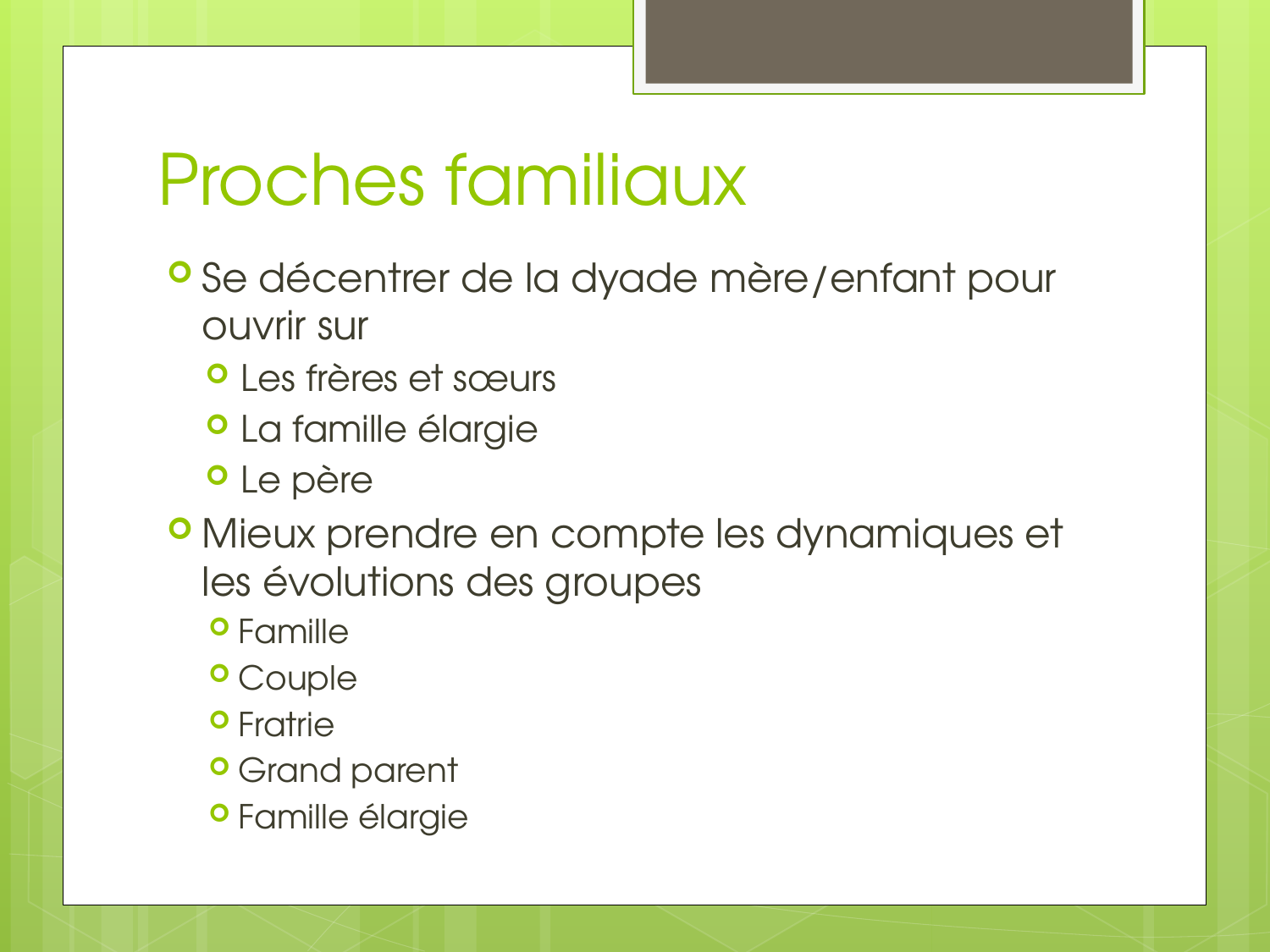

# Proches familiaux
Se décentrer de la dyade mère/enfant pour ouvrir sur
Les frères et sœurs
La famille élargie
Le père
Mieux prendre en compte les dynamiques et les évolutions des groupes
Famille
Couple
Fratrie
Grand parent
Famille élargie